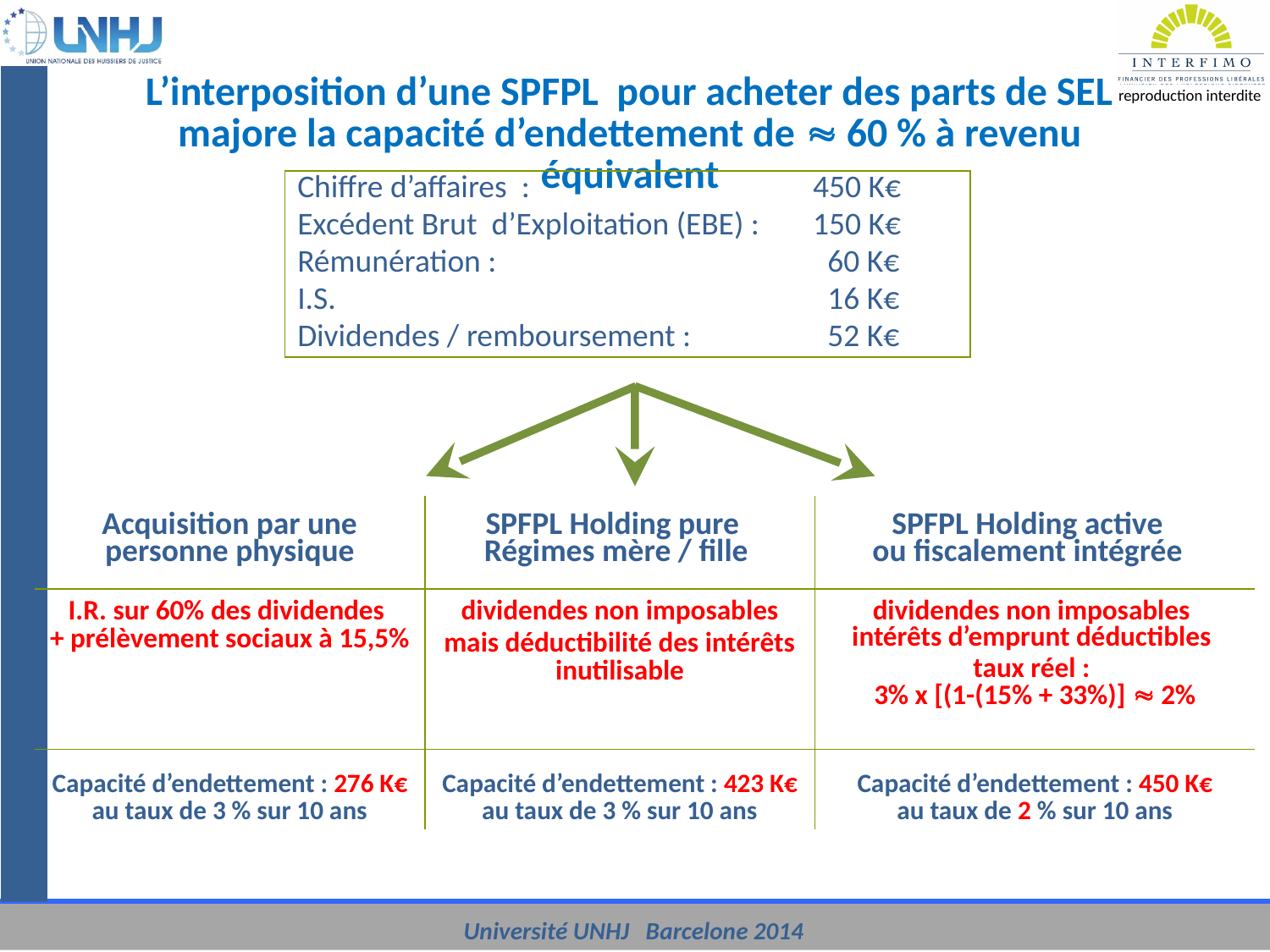

L’interposition d’une SPFPL  pour acheter des parts de SEL majore la capacité d’endettement de ≈ 60 % à revenu équivalent
| Chiffre d’affaires : | 450 K€ |
| --- | --- |
| Excédent Brut d’Exploitation (EBE) : | 150 K€ |
| Rémunération : | 60 K€ |
| I.S. | 16 K€ |
| Dividendes / remboursement : | 52 K€ |

| Acquisition par une personne physique | SPFPL Holding pure Régimes mère / fille | SPFPL Holding active ou fiscalement intégrée |
| --- | --- | --- |
| I.R. sur 60% des dividendes + prélèvement sociaux à 15,5% | dividendes non imposables mais déductibilité des intérêts inutilisable | dividendes non imposables intérêts d’emprunt déductibles taux réel : 3% x [(1-(15% + 33%)] ≈ 2% |
| Capacité d’endettement : 276 K€ | Capacité d’endettement : 423 K€ | Capacité d’endettement : 450 K€ |
| au taux de 3 % sur 10 ans | au taux de 3 % sur 10 ans | au taux de 2 % sur 10 ans |